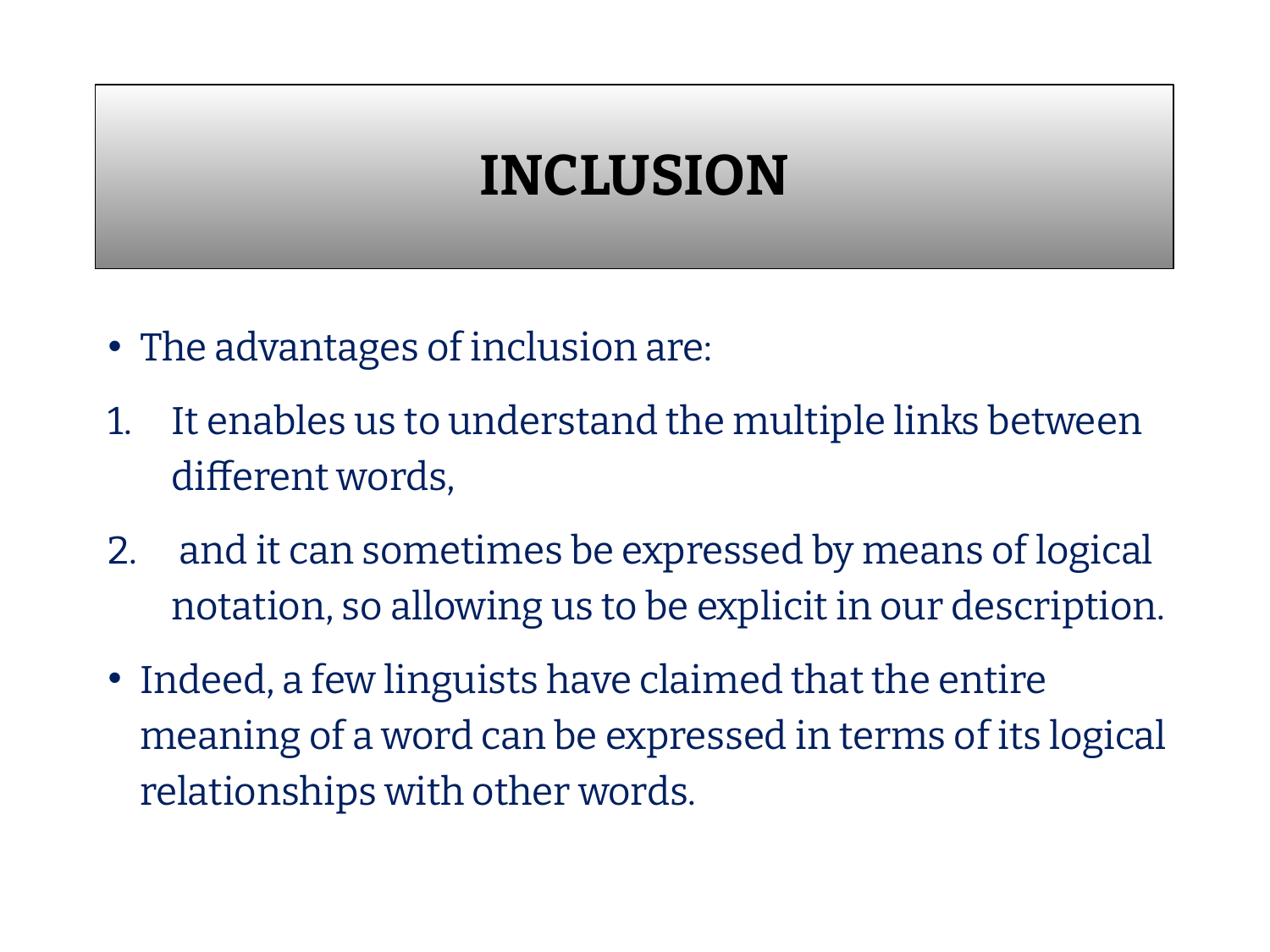

# Inclusion
The advantages of inclusion are:
It enables us to understand the multiple links between different words,
 and it can sometimes be expressed by means of logical notation, so allowing us to be explicit in our description.
Indeed, a few linguists have claimed that the entire meaning of a word can be expressed in terms of its logical relationships with other words.